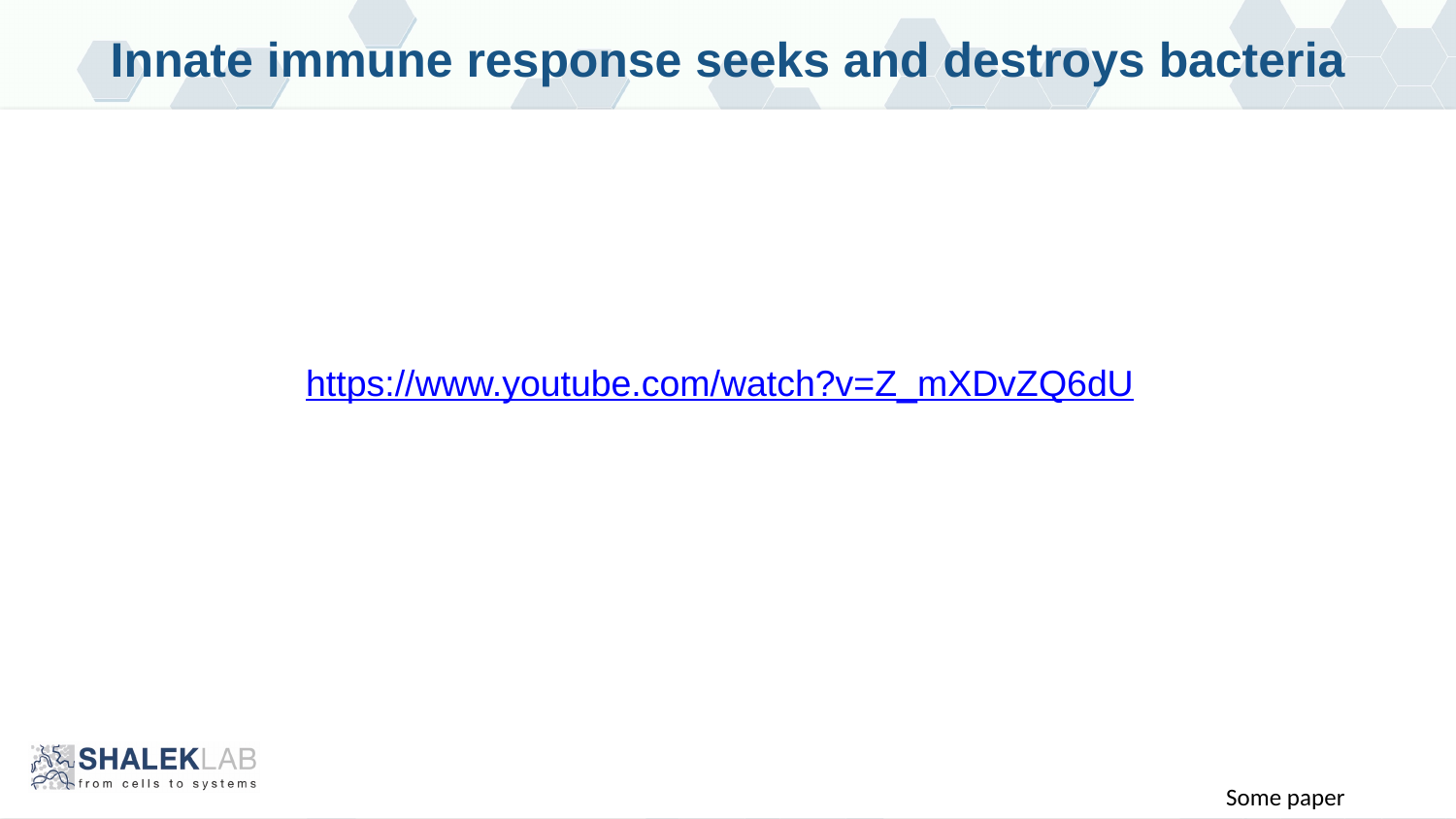

Innate immune response seeks and destroys bacteria
https://www.youtube.com/watch?v=Z_mXDvZQ6dU

Some paper